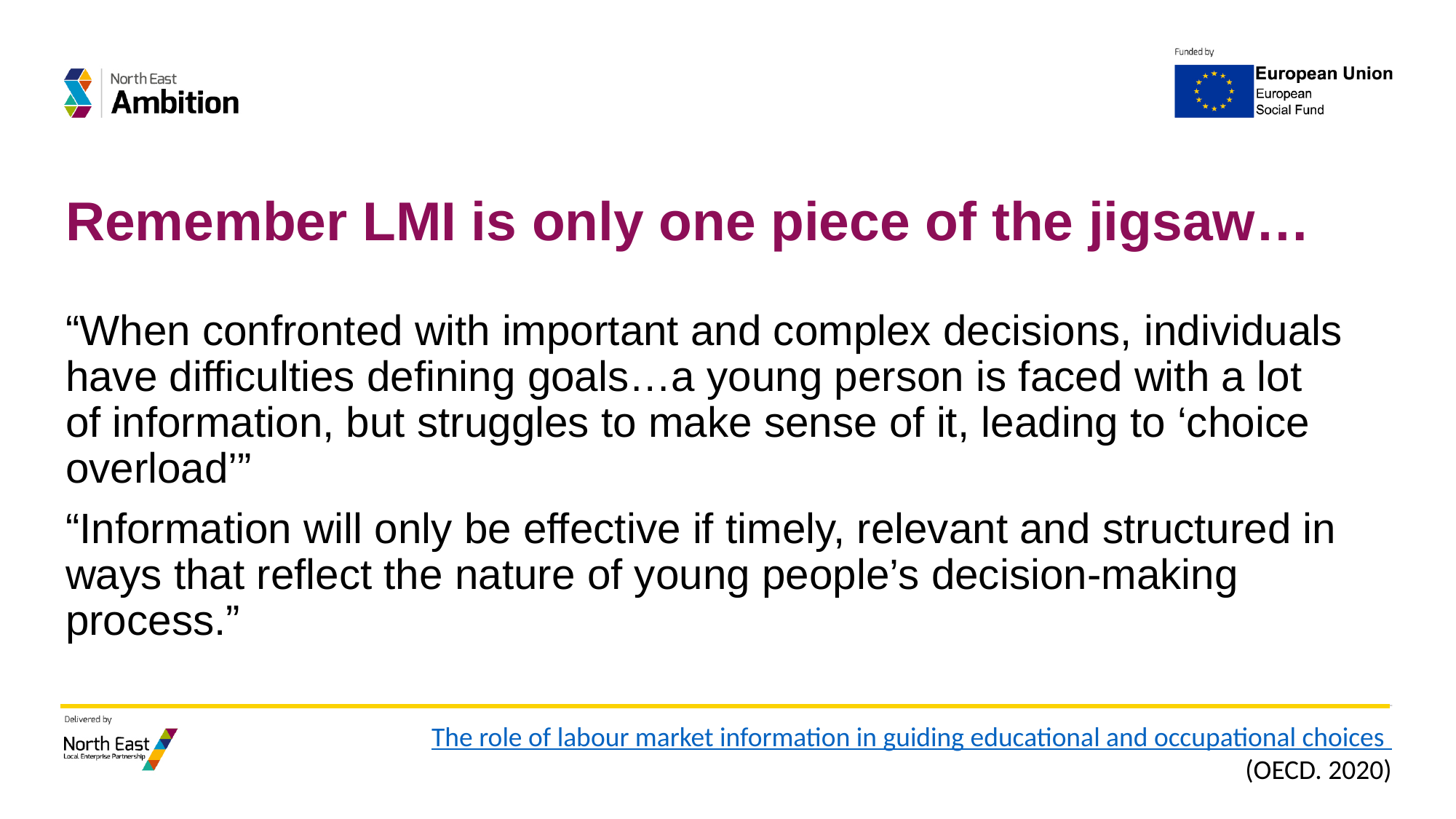

# Remember LMI is only one piece of the jigsaw…
“When confronted with important and complex decisions, individuals have difficulties defining goals…a young person is faced with a lot of information, but struggles to make sense of it, leading to ‘choice overload’”
“Information will only be effective if timely, relevant and structured in ways that reflect the nature of young people’s decision-making process.”
The role of labour market information in guiding educational and occupational choices
(OECD. 2020)